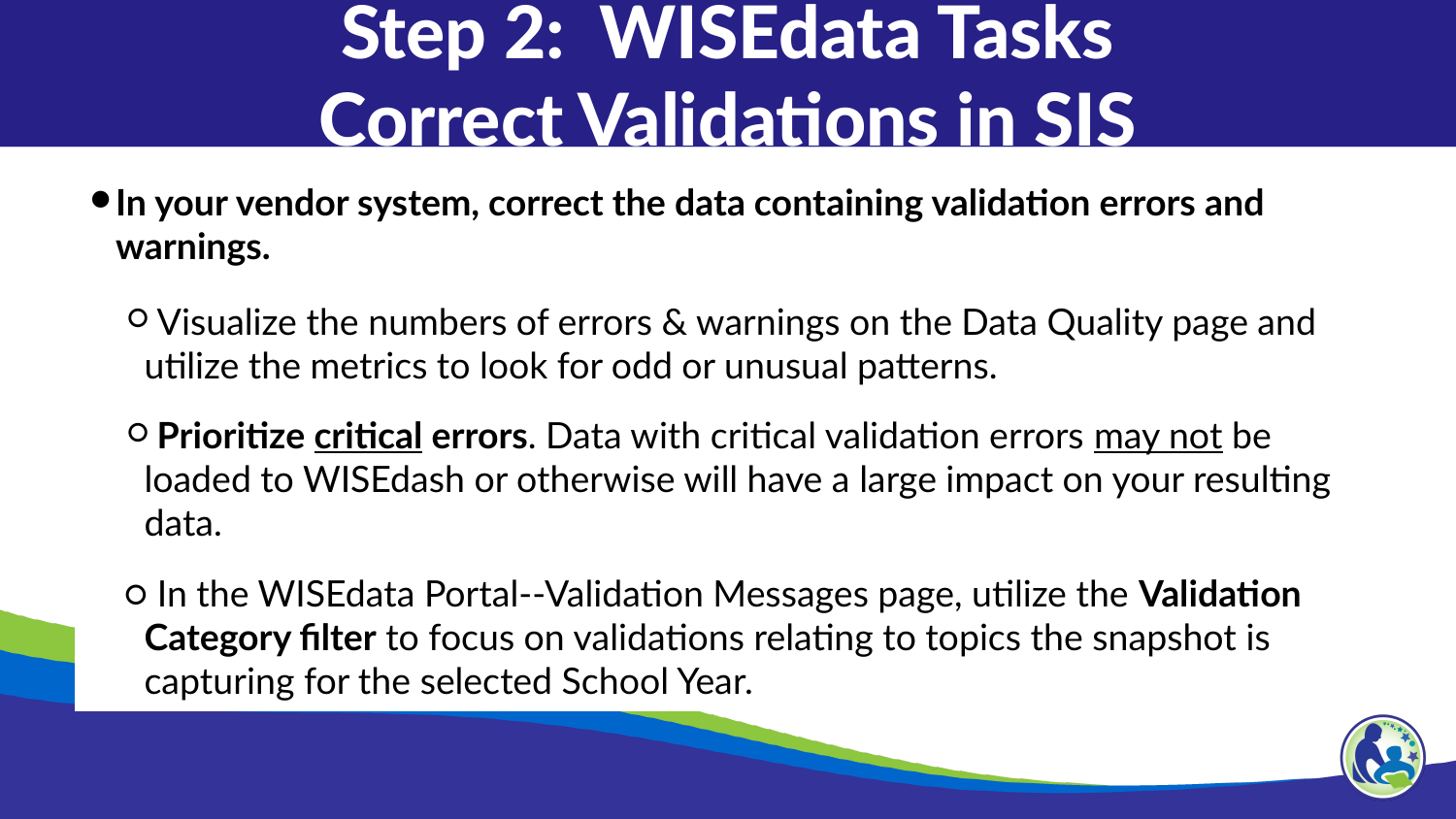

Step 2:  WISEdata Tasks
Correct Validations in SIS
In your vendor system, correct the data containing validation errors and warnings.

 Visualize the numbers of errors & warnings on the Data Quality page and utilize the metrics to look for odd or unusual patterns.

 Prioritize critical errors. Data with critical validation errors may not be loaded to WISEdash or otherwise will have a large impact on your resulting data.

 In the WISEdata Portal--Validation Messages page, utilize the Validation Category filter to focus on validations relating to topics the snapshot is capturing for the selected School Year.